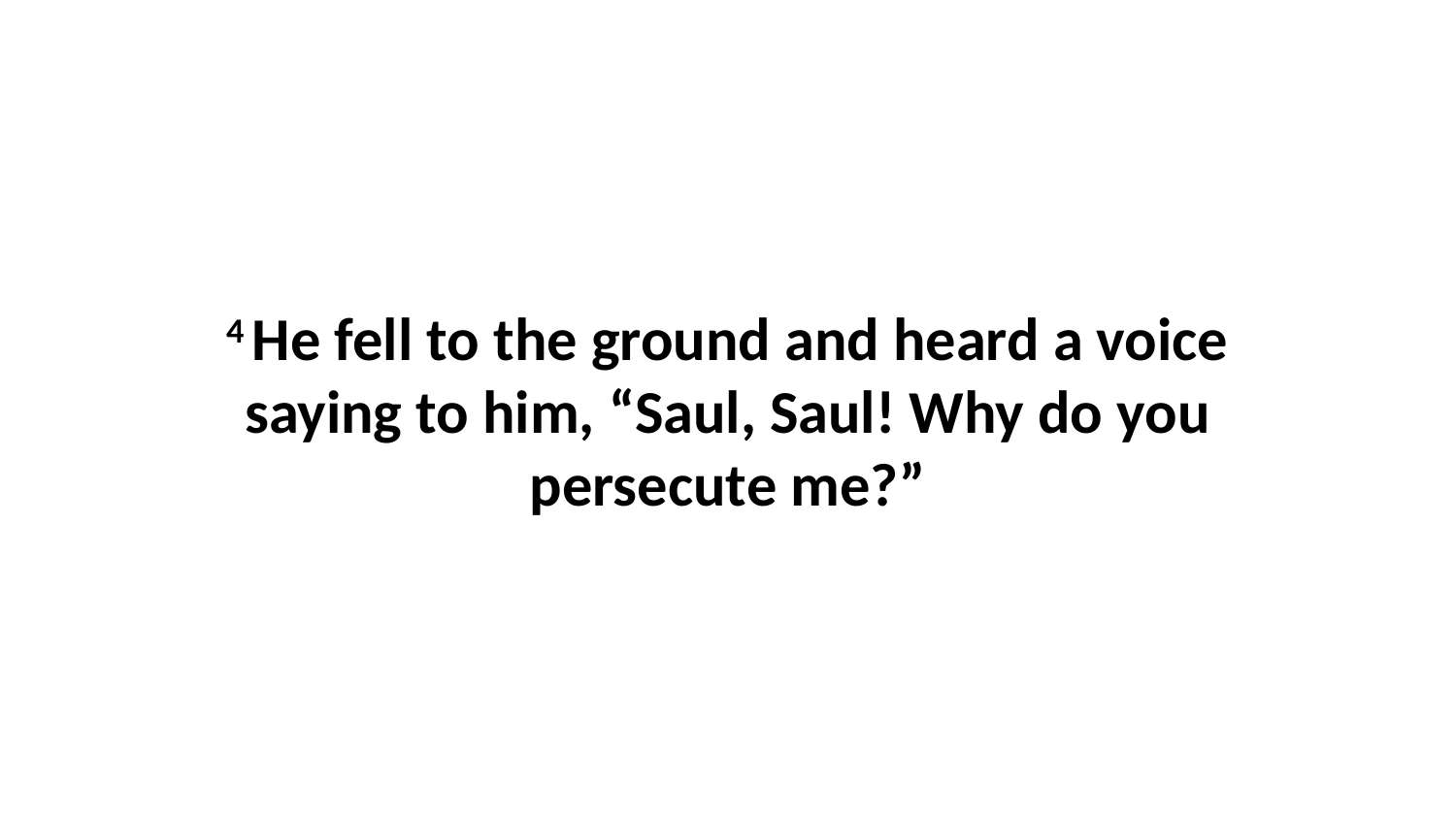

4 He fell to the ground and heard a voice saying to him, “Saul, Saul! Why do you persecute me?”